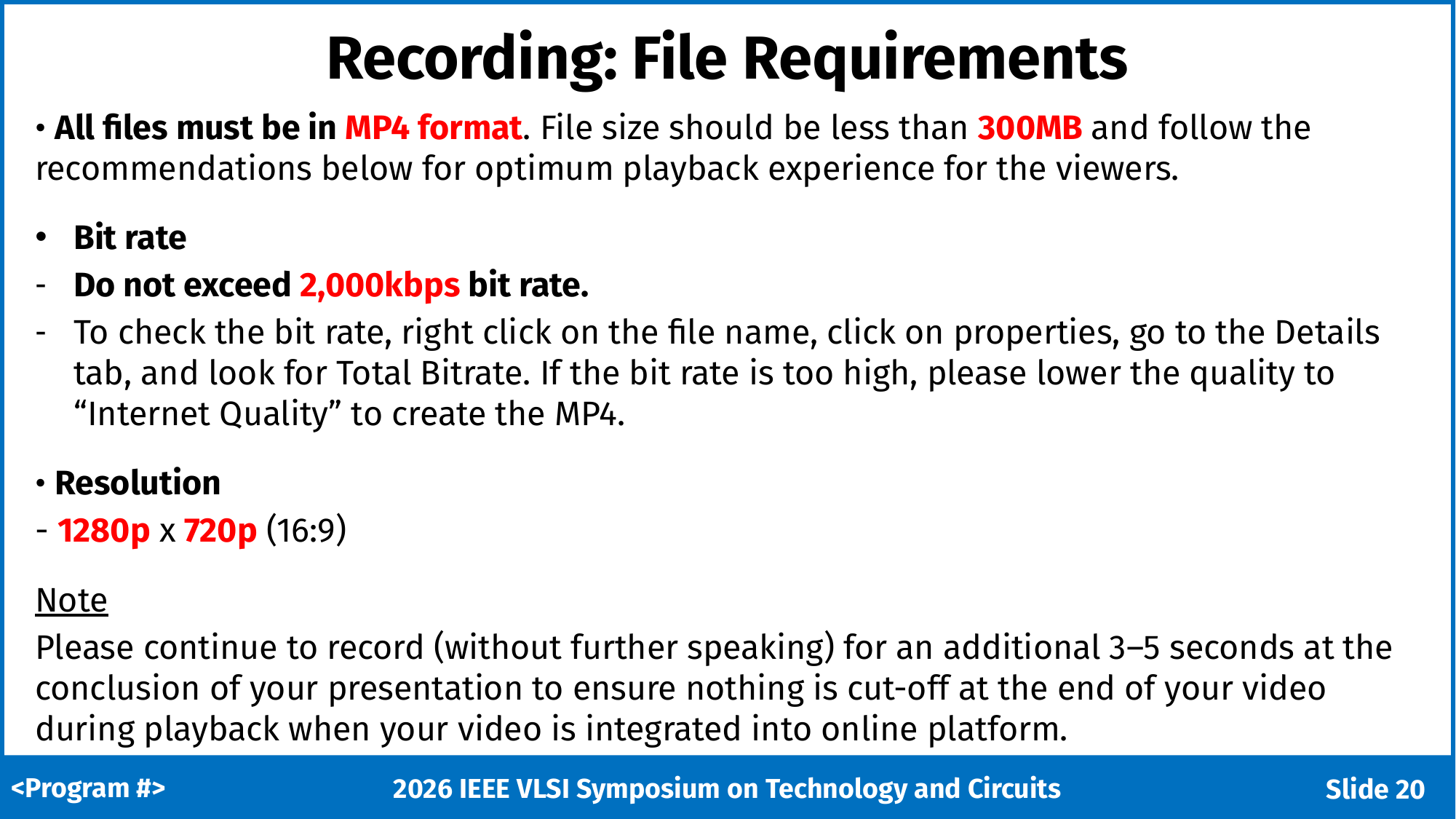

# Recording: File Requirements
• All files must be in MP4 format. File size should be less than 300MB and follow the recommendations below for optimum playback experience for the viewers.

Bit rate
Do not exceed 2,000kbps bit rate.
To check the bit rate, right click on the file name, click on properties, go to the Details tab, and look for Total Bitrate. If the bit rate is too high, please lower the quality to “Internet Quality” to create the MP4.

• Resolution
- 1280p x 720p (16:9)

Note
Please continue to record (without further speaking) for an additional 3–5 seconds at the conclusion of your presentation to ensure nothing is cut-off at the end of your video during playback when your video is integrated into online platform.
<Program #>
Slide 20